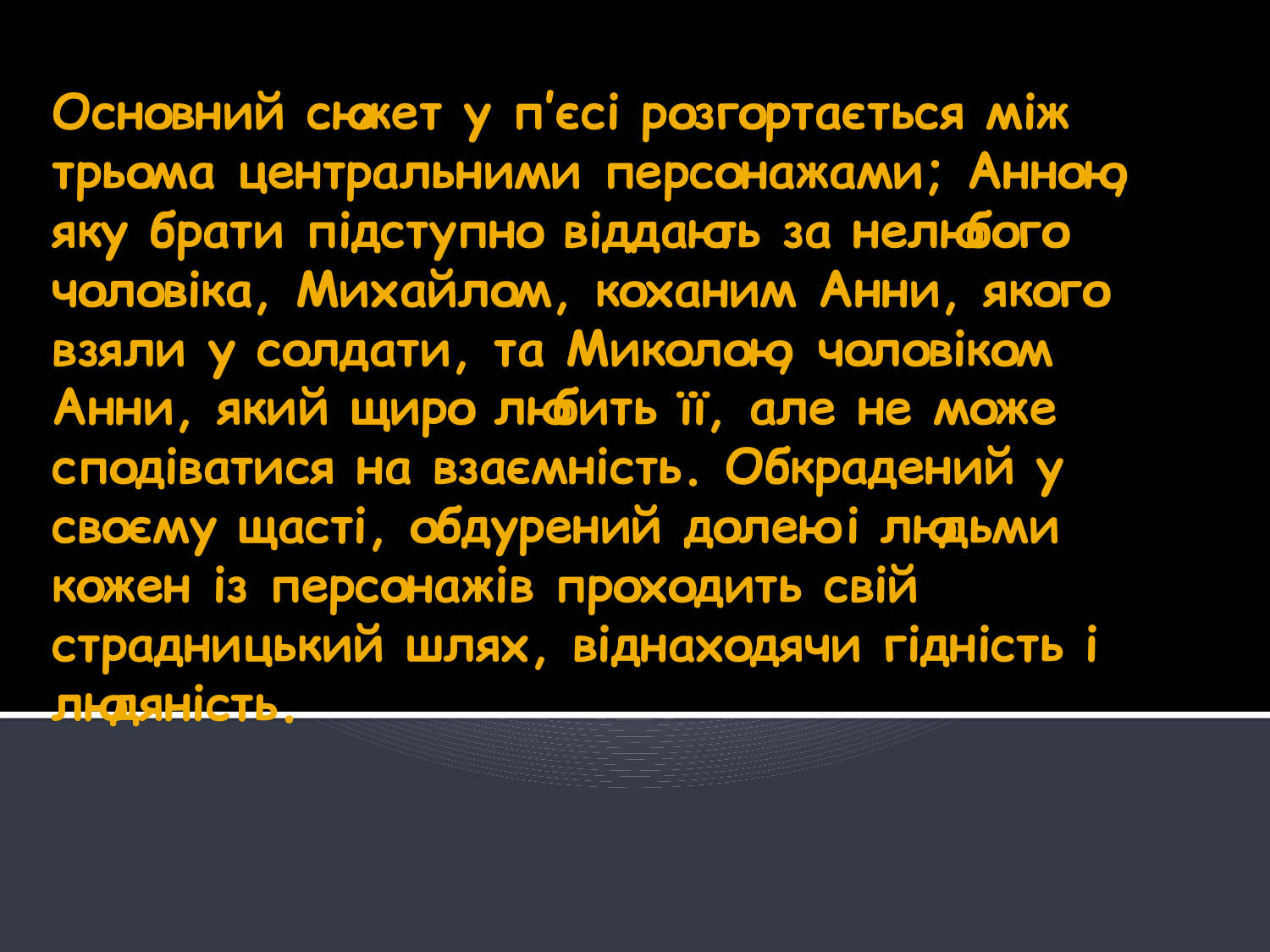

# Основний сюжет у п’єсі розгортається між трьома центральними персонажами; Анною, яку брати підступно віддають за нелюбого чоловіка, Михайлом, коханим Анни, якого взяли у солдати, та Миколою, чоловіком Анни, який щиро любить її, але не може сподіватися на взаємність. Обкрадений у своєму щасті, обдурений долею і людьми кожен із персонажів проходить свій страдницький шлях, віднаходячи гідність і людяність.